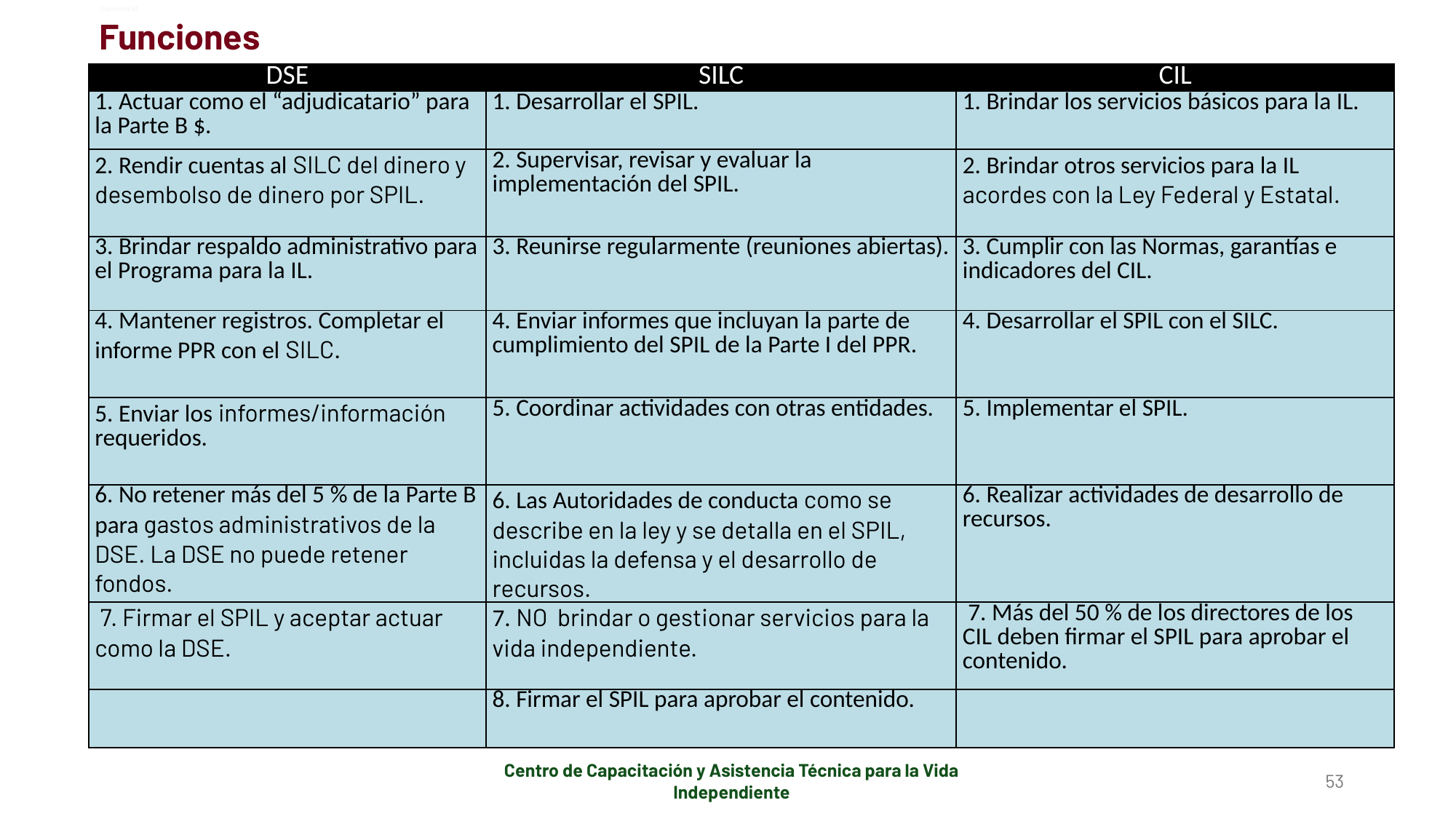

# Diapositiva 53 Funciones
| DSE | SILC | CIL |
| --- | --- | --- |
| 1. Actuar como el “adjudicatario” para la Parte B $. | 1. Desarrollar el SPIL. | 1. Brindar los servicios básicos para la IL. |
| 2. Rendir cuentas al SILC del dinero y desembolso de dinero por SPIL. | 2. Supervisar, revisar y evaluar la implementación del SPIL. | 2. Brindar otros servicios para la IL acordes con la Ley Federal y Estatal. |
| 3. Brindar respaldo administrativo para el Programa para la IL. | 3. Reunirse regularmente (reuniones abiertas). | 3. Cumplir con las Normas, garantías e indicadores del CIL. |
| 4. Mantener registros. Completar el informe PPR con el SILC. | 4. Enviar informes que incluyan la parte de cumplimiento del SPIL de la Parte I del PPR. | 4. Desarrollar el SPIL con el SILC. |
| 5. Enviar los informes/información requeridos. | 5. Coordinar actividades con otras entidades. | 5. Implementar el SPIL. |
| 6. No retener más del 5 % de la Parte B para gastos administrativos de la DSE. La DSE no puede retener fondos. | 6. Las Autoridades de conducta como se describe en la ley y se detalla en el SPIL, incluidas la defensa y el desarrollo de recursos. | 6. Realizar actividades de desarrollo de recursos. |
| 7. Firmar el SPIL y aceptar actuar como la DSE. | 7. NO brindar o gestionar servicios para la vida independiente. | 7. Más del 50 % de los directores de los CIL deben firmar el SPIL para aprobar el contenido. |
|  | 8. Firmar el SPIL para aprobar el contenido. |  |
53
Centro de Capacitación y Asistencia Técnica para la Vida Independiente